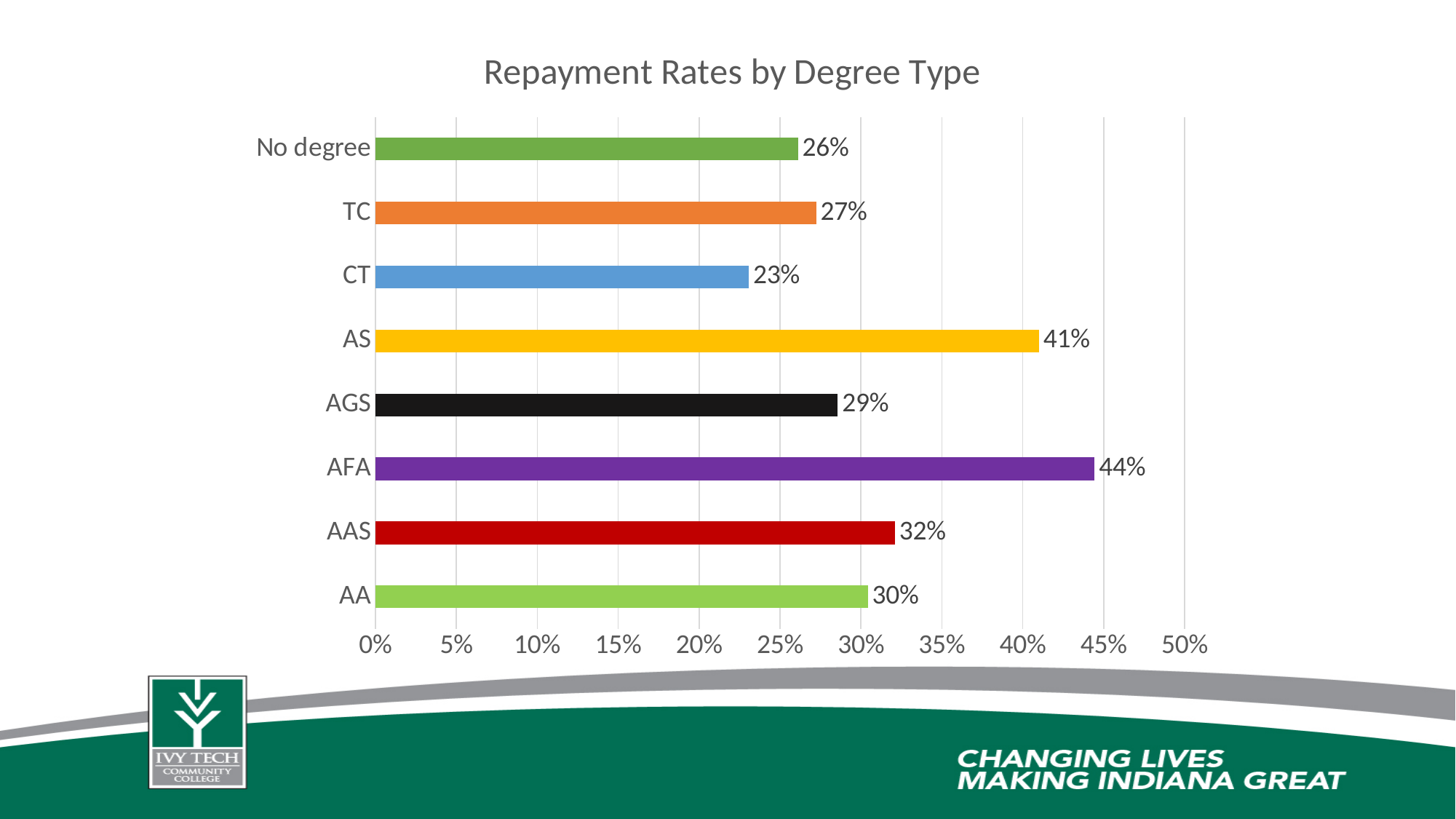

### Chart: Repayment Rates by Degree Type

| Category |  |
|---|---|
| AA | 0.3042776432606941 |
| AAS | 0.3210460891183783 |
| AFA | 0.4444444444444444 |
| AGS | 0.2857142857142857 |
| AS | 0.4100303770325809 |
| CT | 0.23069679849340866 |
| TC | 0.2724203133441383 |
| No degree | 0.26117128415612056 |